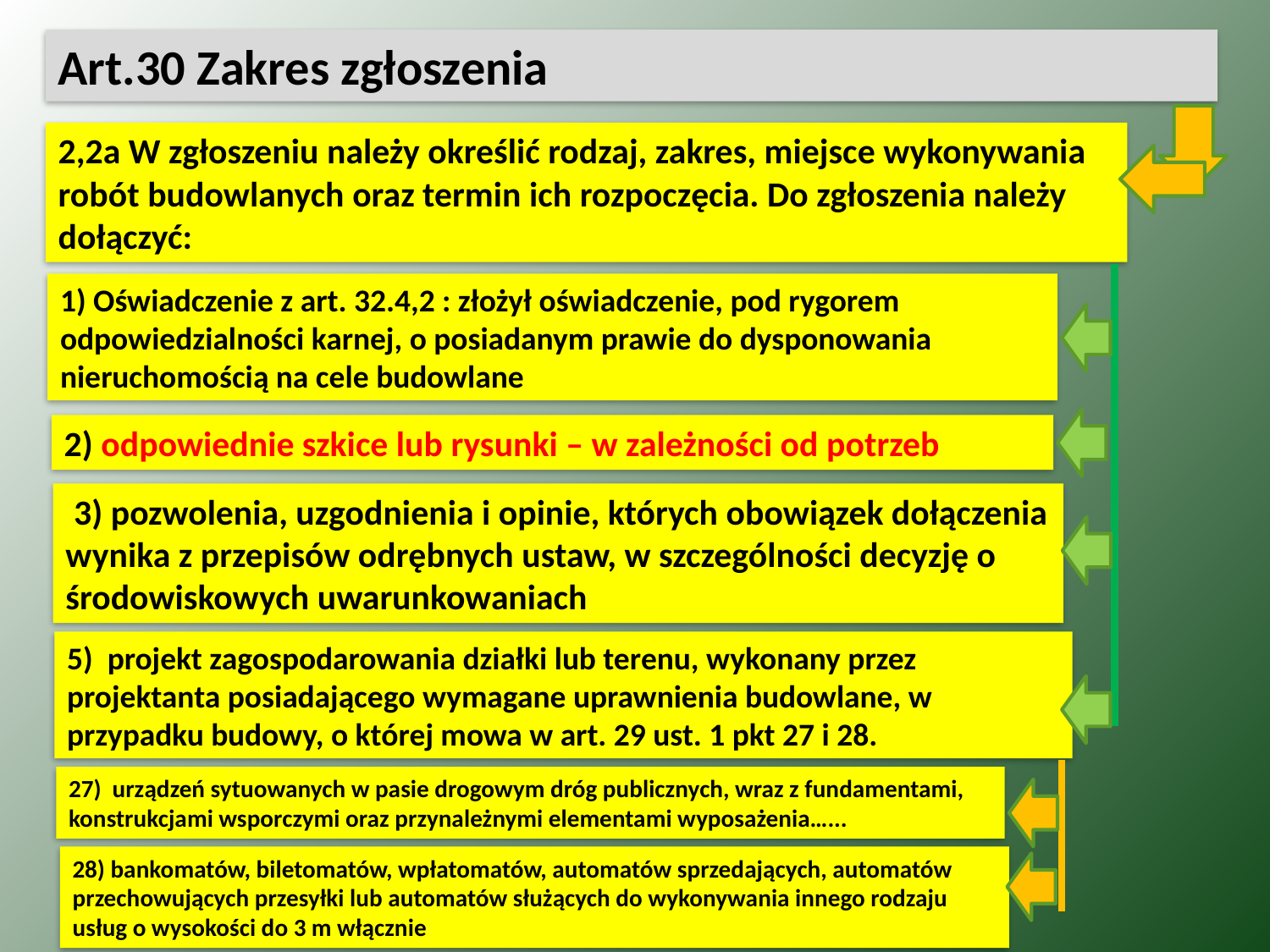

Art.30 Zakres zgłoszenia

2,2a W zgłoszeniu należy określić rodzaj, zakres, miejsce wykonywania robót budowlanych oraz termin ich rozpoczęcia. Do zgłoszenia należy dołączyć:

1) Oświadczenie z art. 32.4,2 : złożył oświadczenie, pod rygorem odpowiedzialności karnej, o posiadanym prawie do dysponowania nieruchomością na cele budowlane

2) odpowiednie szkice lub rysunki – w zależności od potrzeb

 3) pozwolenia, uzgodnienia i opinie, których obowiązek dołączenia wynika z przepisów odrębnych ustaw, w szczególności decyzję o środowiskowych uwarunkowaniach

5)  projekt zagospodarowania działki lub terenu, wykonany przez projektanta posiadającego wymagane uprawnienia budowlane, w przypadku budowy, o której mowa w art. 29 ust. 1 pkt 27 i 28.

27)  urządzeń sytuowanych w pasie drogowym dróg publicznych, wraz z fundamentami, konstrukcjami wsporczymi oraz przynależnymi elementami wyposażenia…...

28) bankomatów, biletomatów, wpłatomatów, automatów sprzedających, automatów przechowujących przesyłki lub automatów służących do wykonywania innego rodzaju usług o wysokości do 3 m włącznie